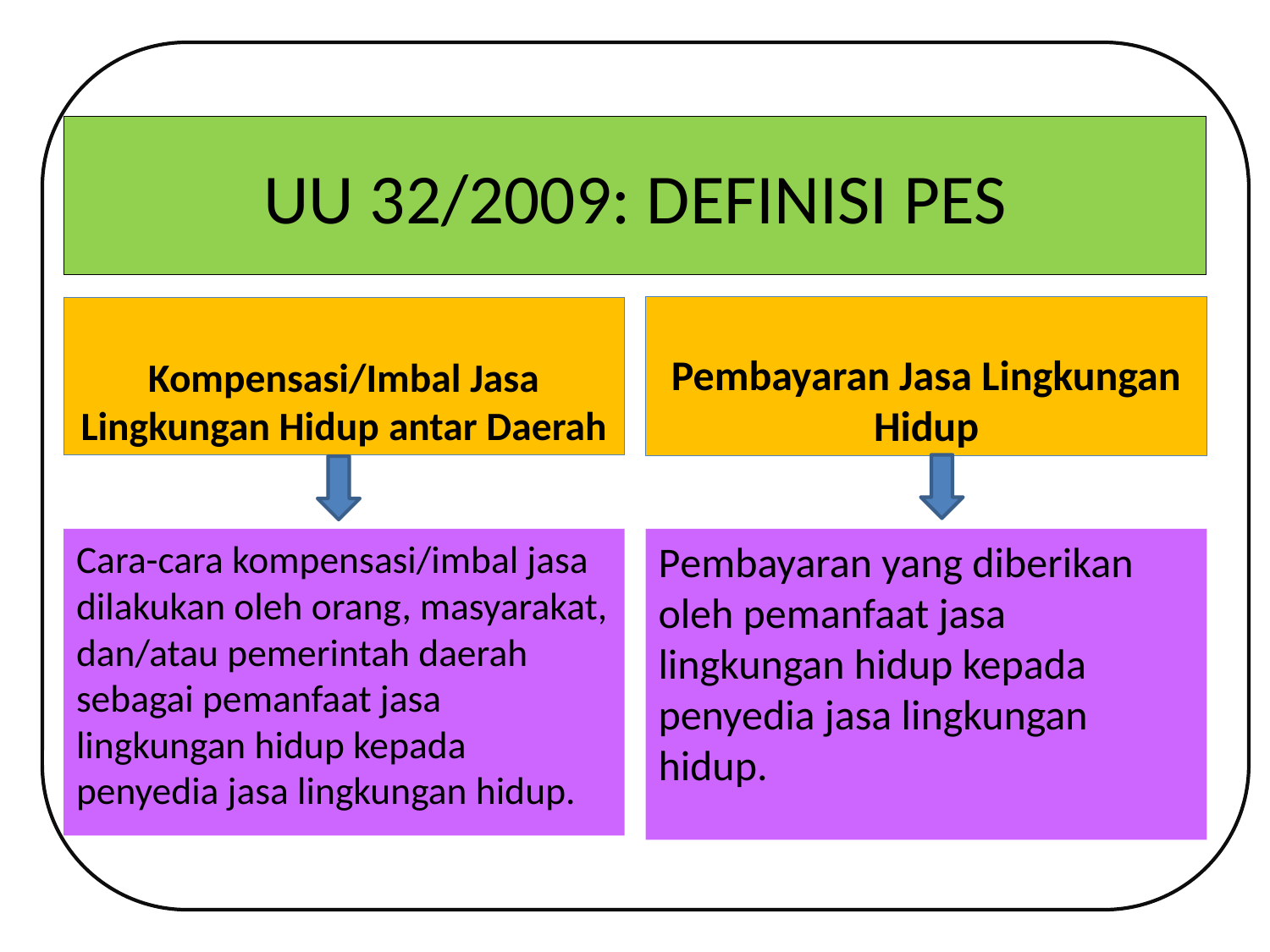

# UU 32/2009: DEFINISI PES
Pembayaran Jasa Lingkungan Hidup
Kompensasi/Imbal Jasa Lingkungan Hidup antar Daerah

Cara-cara kompensasi/imbal jasa dilakukan oleh orang, masyarakat, dan/atau pemerintah daerah sebagai pemanfaat jasa lingkungan hidup kepada penyedia jasa lingkungan hidup.

Pembayaran yang diberikan oleh pemanfaat jasa lingkungan hidup kepada penyedia jasa lingkungan hidup.